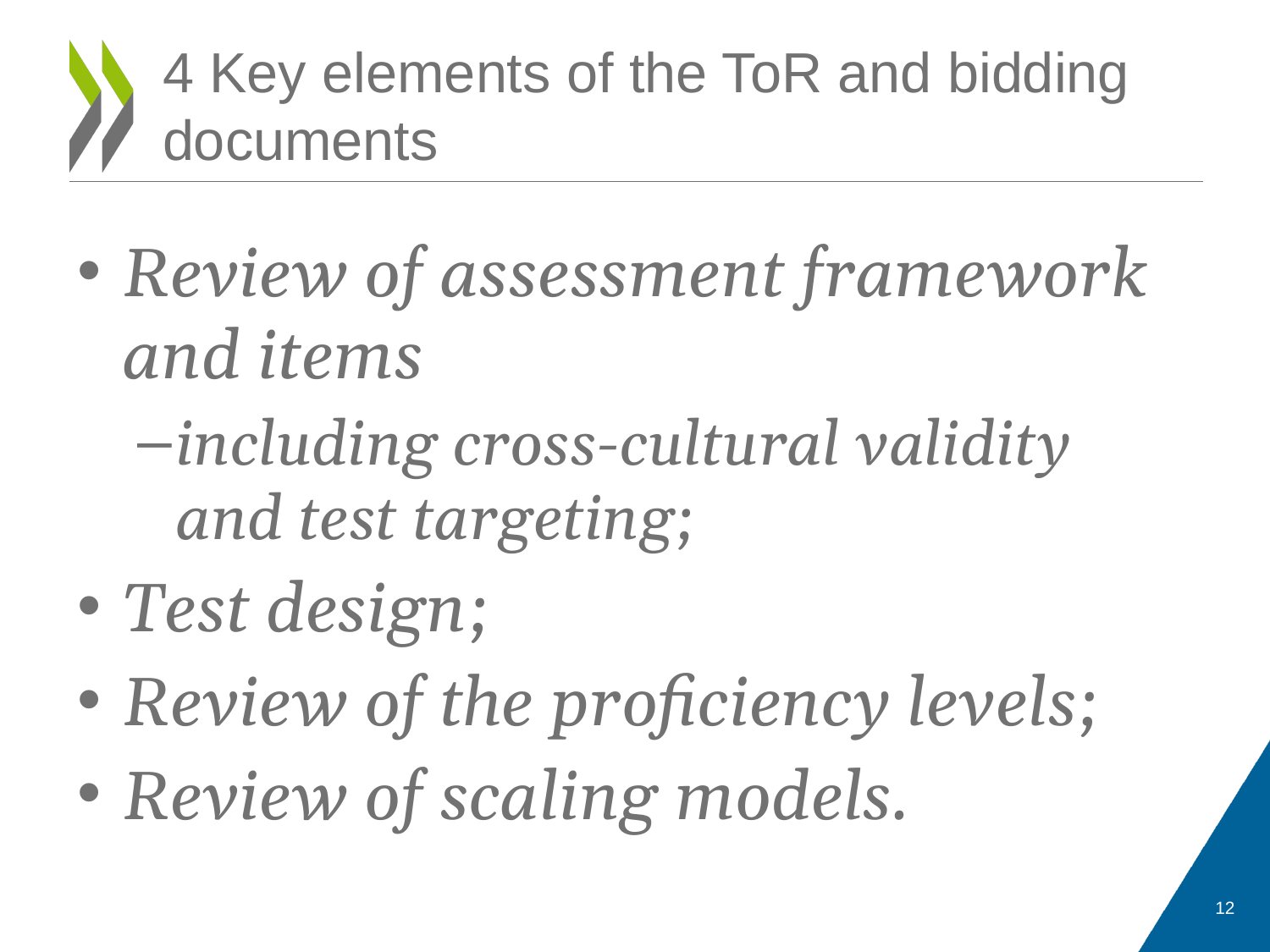

# 4 Key elements of the ToR and bidding documents
Review of assessment framework and items
including cross-cultural validity and test targeting;
Test design;
Review of the proficiency levels;
Review of scaling models.
12